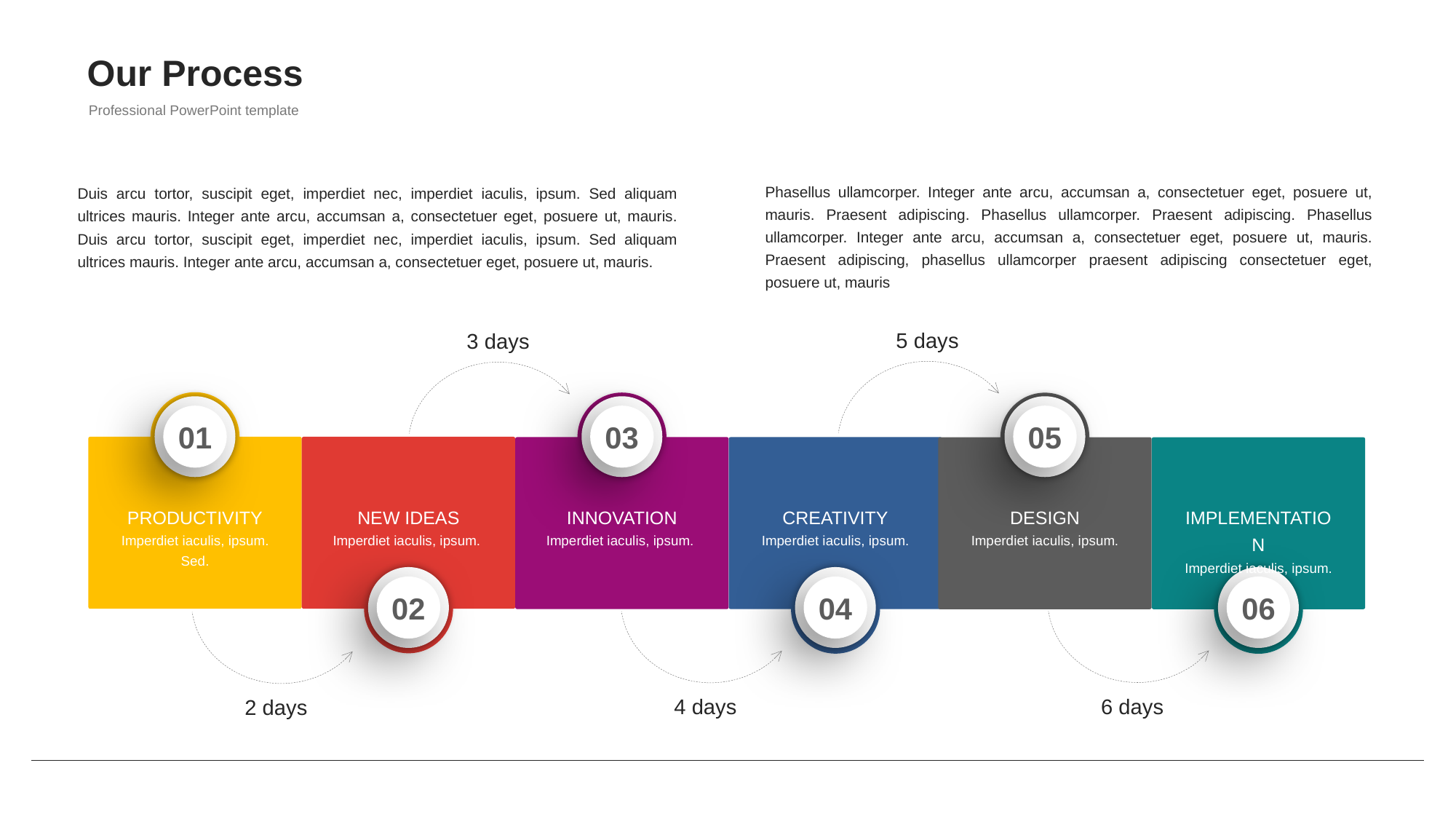

9
# Our Process
Professional PowerPoint template
Duis arcu tortor, suscipit eget, imperdiet nec, imperdiet iaculis, ipsum. Sed aliquam ultrices mauris. Integer ante arcu, accumsan a, consectetuer eget, posuere ut, mauris. Duis arcu tortor, suscipit eget, imperdiet nec, imperdiet iaculis, ipsum. Sed aliquam ultrices mauris. Integer ante arcu, accumsan a, consectetuer eget, posuere ut, mauris.
Phasellus ullamcorper. Integer ante arcu, accumsan a, consectetuer eget, posuere ut, mauris. Praesent adipiscing. Phasellus ullamcorper. Praesent adipiscing. Phasellus ullamcorper. Integer ante arcu, accumsan a, consectetuer eget, posuere ut, mauris. Praesent adipiscing, phasellus ullamcorper praesent adipiscing consectetuer eget, posuere ut, mauris
5 days
3 days

01

03

05

PRODUCTIVITY
Imperdiet iaculis, ipsum. Sed.
NEW IDEAS
Imperdiet iaculis, ipsum.
INNOVATION
Imperdiet iaculis, ipsum.
CREATIVITY
Imperdiet iaculis, ipsum.
DESIGN
Imperdiet iaculis, ipsum.
IMPLEMENTATION
Imperdiet iaculis, ipsum.

02

04

06
6 days
4 days
2 days